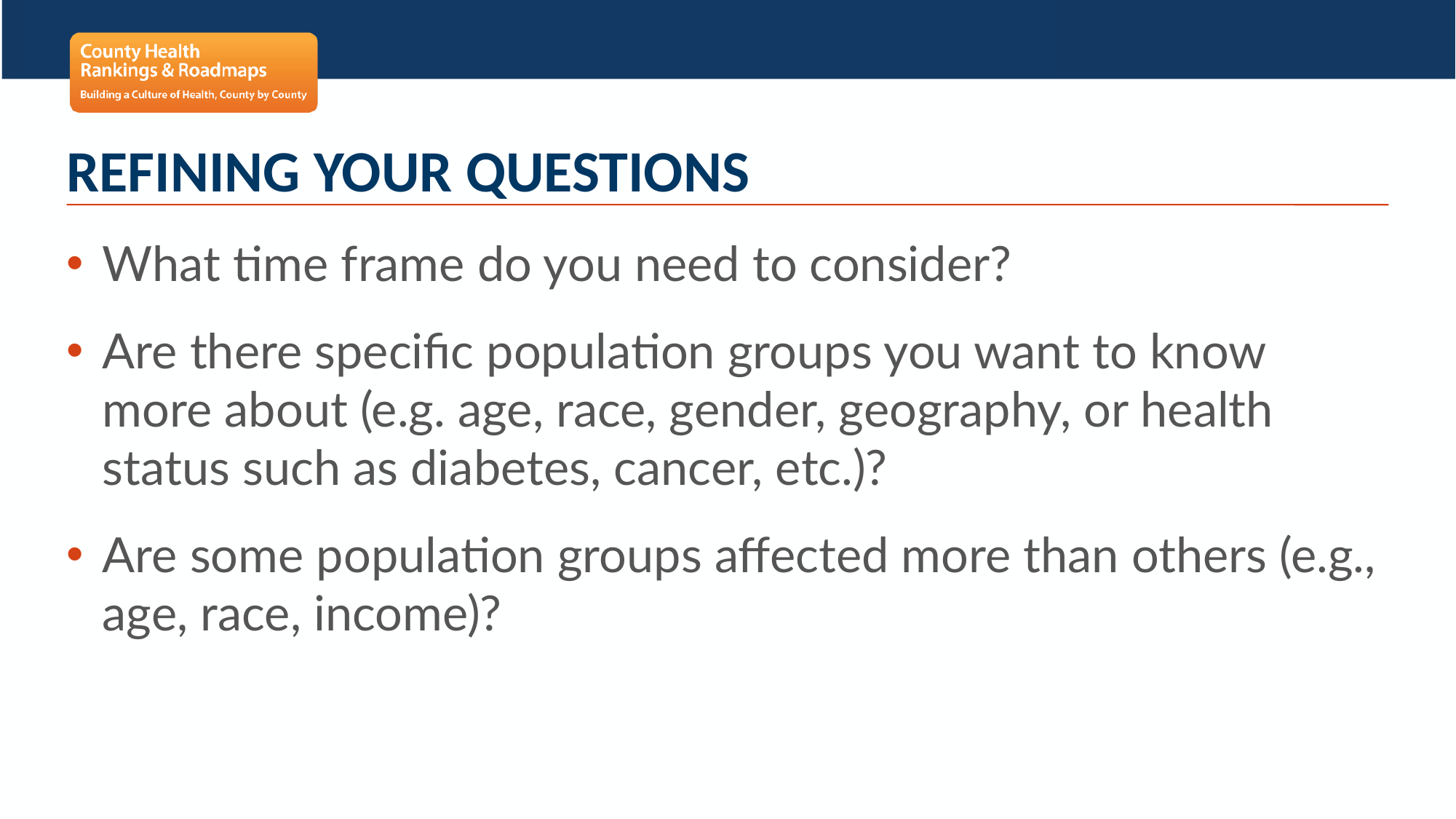

# Refining your Questions
What time frame do you need to consider?
Are there specific population groups you want to know more about (e.g. age, race, gender, geography, or health status such as diabetes, cancer, etc.)?
Are some population groups affected more than others (e.g., age, race, income)?